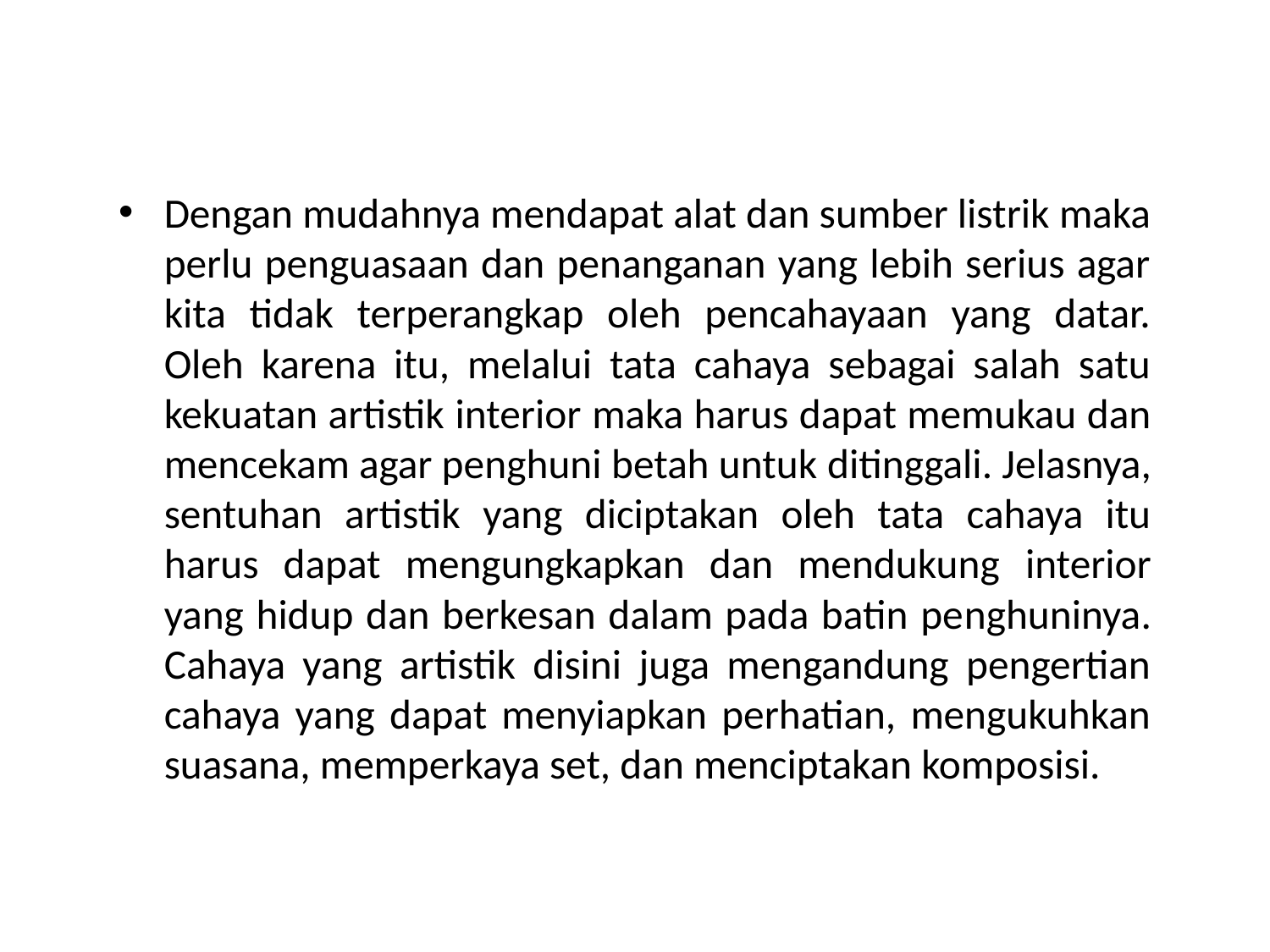

Dengan mudahnya mendapat alat dan sumber listrik maka perlu penguasaan dan penanganan yang lebih serius agar kita tidak terperangkap oleh pencahayaan yang datar. Oleh karena itu, melalui tata cahaya sebagai salah satu kekuatan artistik interior maka harus dapat memukau dan mencekam agar penghuni betah untuk ditinggali. Jelasnya, sentuhan artistik yang diciptakan oleh tata cahaya itu harus dapat mengungkapkan dan mendukung interior yang hidup dan berkesan dalam pada batin penghuninya. Cahaya yang artistik disini juga mengandung pengertian cahaya yang dapat menyiapkan perhatian, mengukuhkan suasana, memperkaya set, dan menciptakan komposisi.